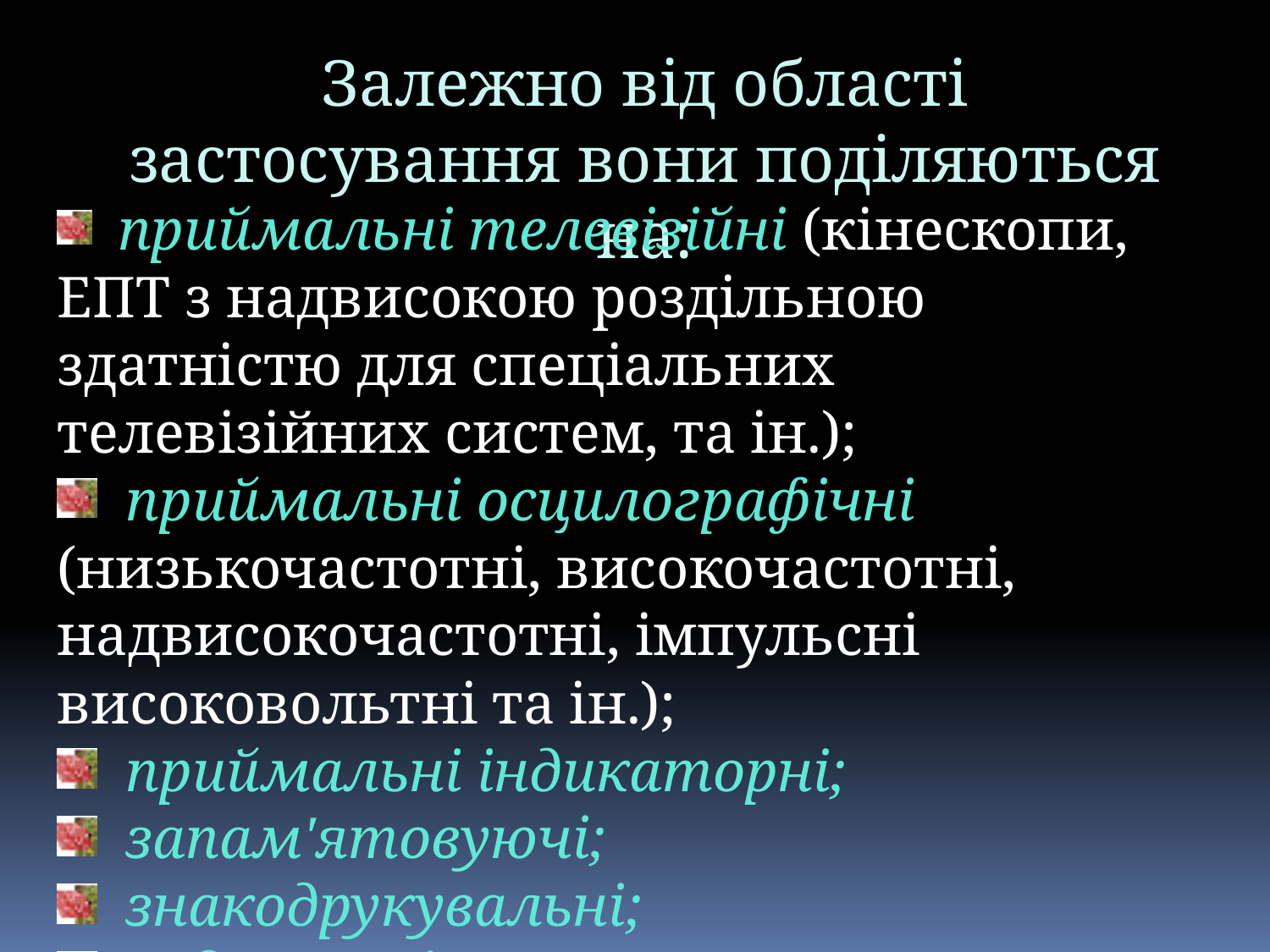

Залежно від області застосування вони поділяються на:
  приймальні телевізійні (кінескопи, ЕПТ з надвисокою роздільною здатністю для спеціальних телевізійних систем, та ін.);
  приймальні осцилографічні (низькочастотні, високочастотні, надвисокочастотні, імпульсні високовольтні та ін.);
  приймальні індикаторні;
  запам'ятовуючі;
  знакодрукувальні;
  кодувальні.